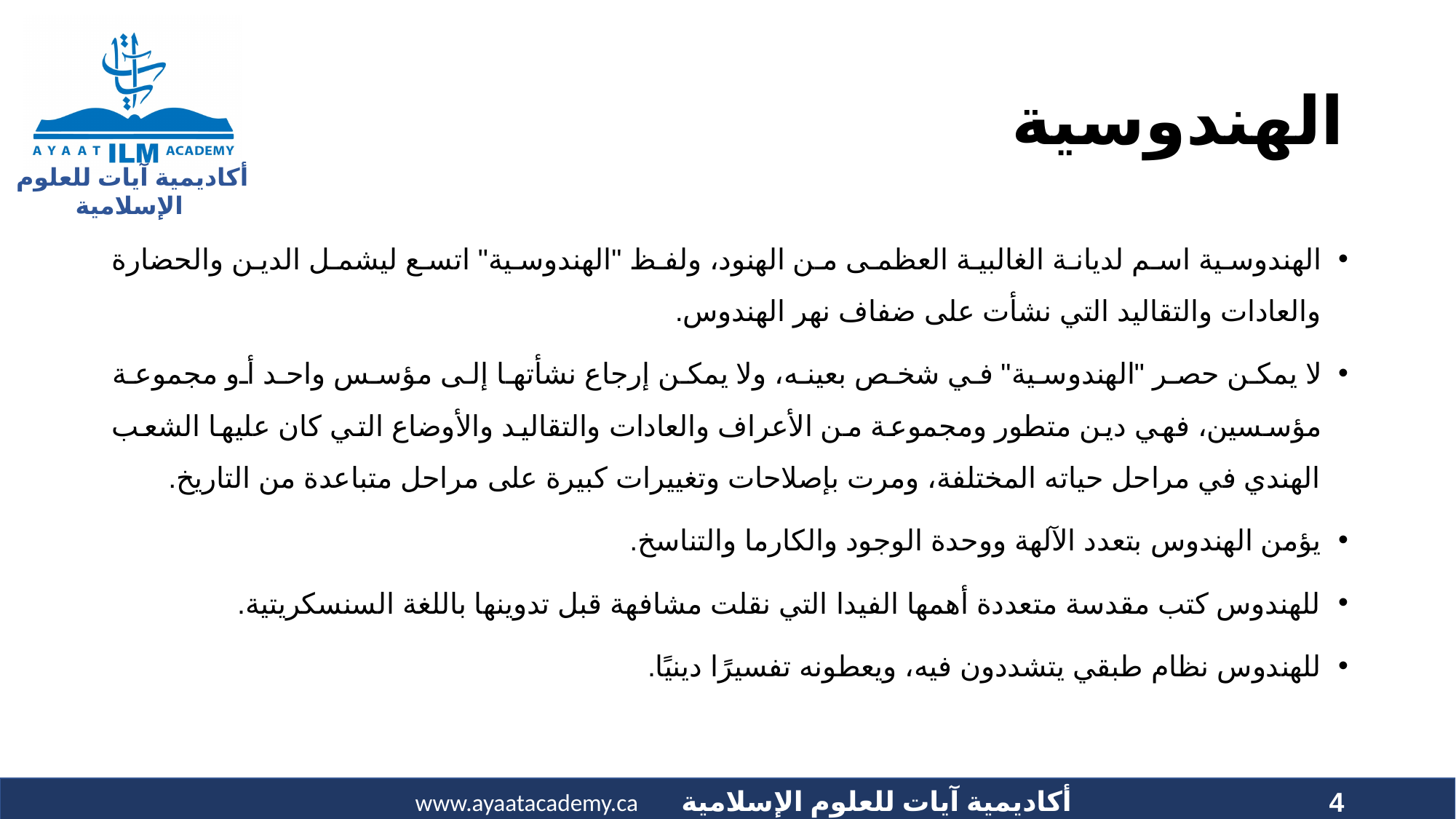

# الهندوسية
الهندوسية اسم لديانة الغالبية العظمى من الهنود، ولفظ "الهندوسية" اتسع ليشمل الدين والحضارة والعادات والتقاليد التي نشأت على ضفاف نهر الهندوس.
لا يمكن حصر "الهندوسية" في شخص بعينه، ولا يمكن إرجاع نشأتها إلى مؤسس واحد أو مجموعة مؤسسين، فهي دين متطور ومجموعة من الأعراف والعادات والتقاليد والأوضاع التي كان عليها الشعب الهندي في مراحل حياته المختلفة، ومرت بإصلاحات وتغييرات كبيرة على مراحل متباعدة من التاريخ.
يؤمن الهندوس بتعدد الآلهة ووحدة الوجود والكارما والتناسخ.
للهندوس كتب مقدسة متعددة أهمها الفيدا التي نقلت مشافهة قبل تدوينها باللغة السنسكريتية.
للهندوس نظام طبقي يتشددون فيه، ويعطونه تفسيرًا دينيًا.
4